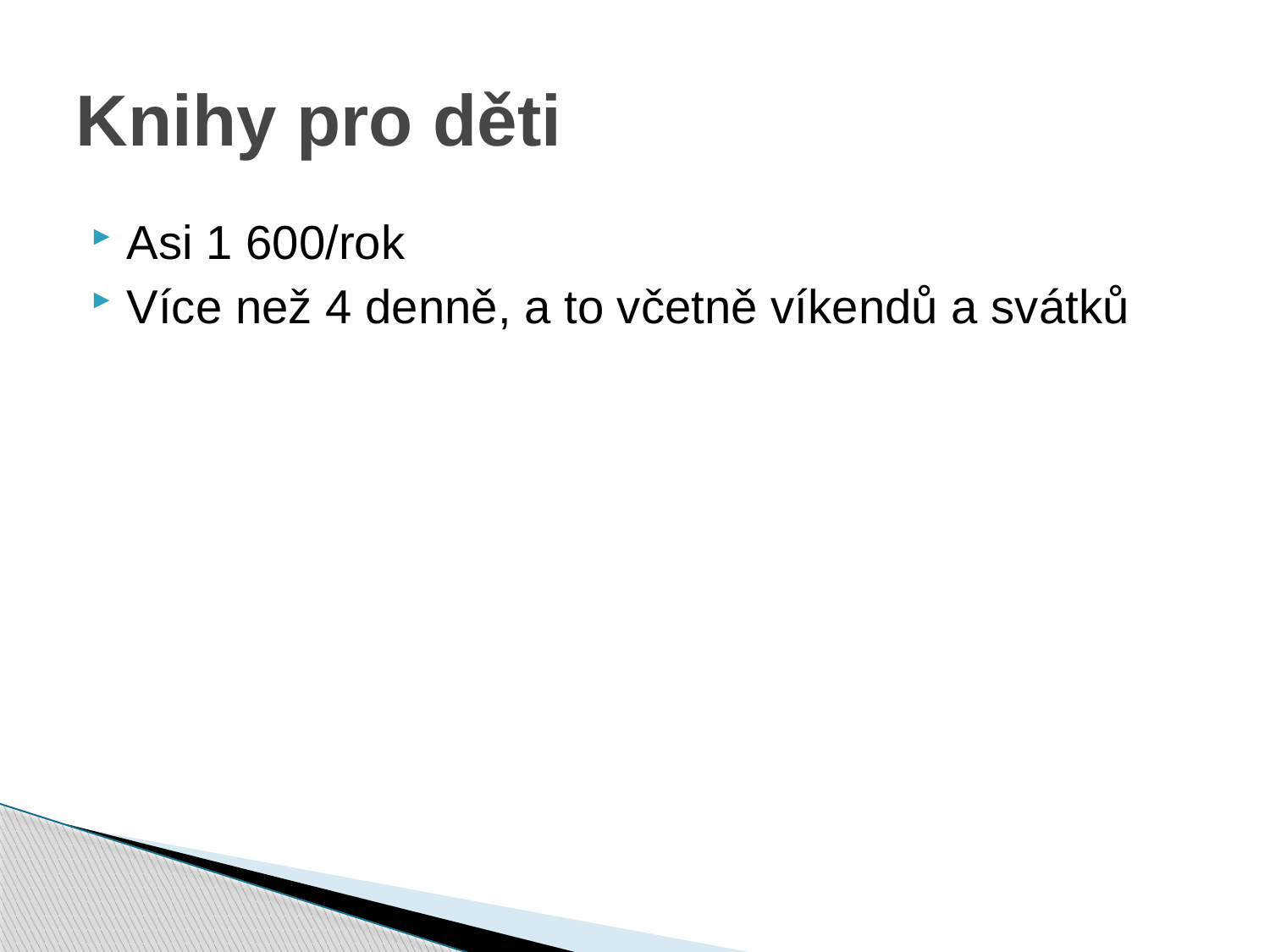

# Knihy pro děti
Asi 1 600/rok
Více než 4 denně, a to včetně víkendů a svátků